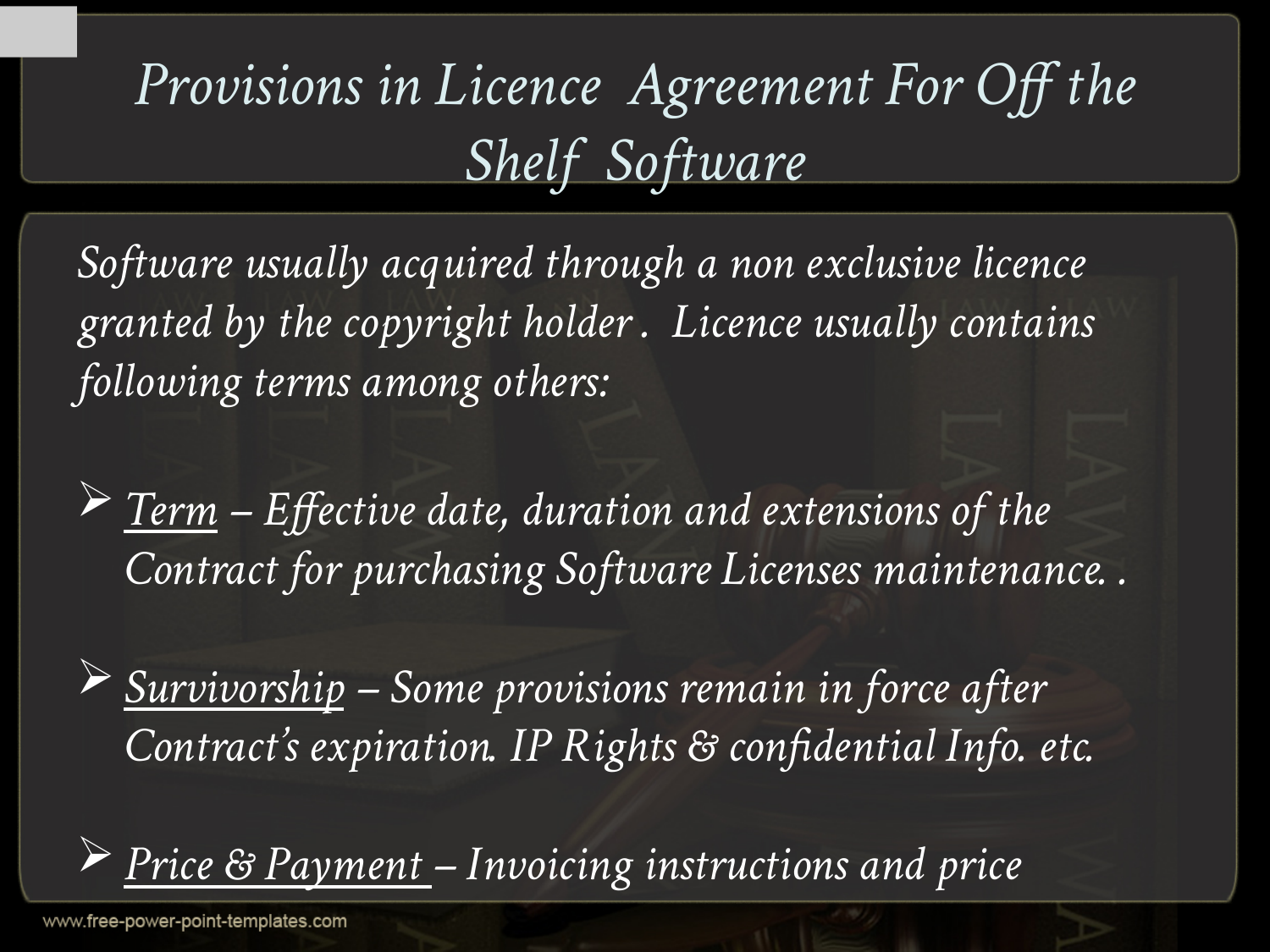

# Provisions in Licence  Agreement For Off the Shelf  Software
Software usually acquired through a non exclusive licence granted by the copyright holder .  Licence usually contains following terms among others:

Term – Effective date, duration and extensions of the Contract for purchasing Software Licenses maintenance. .

Survivorship – Some provisions remain in force after  Contract’s expiration. IP Rights & confidential Info. etc.

Price & Payment – Invoicing instructions and price